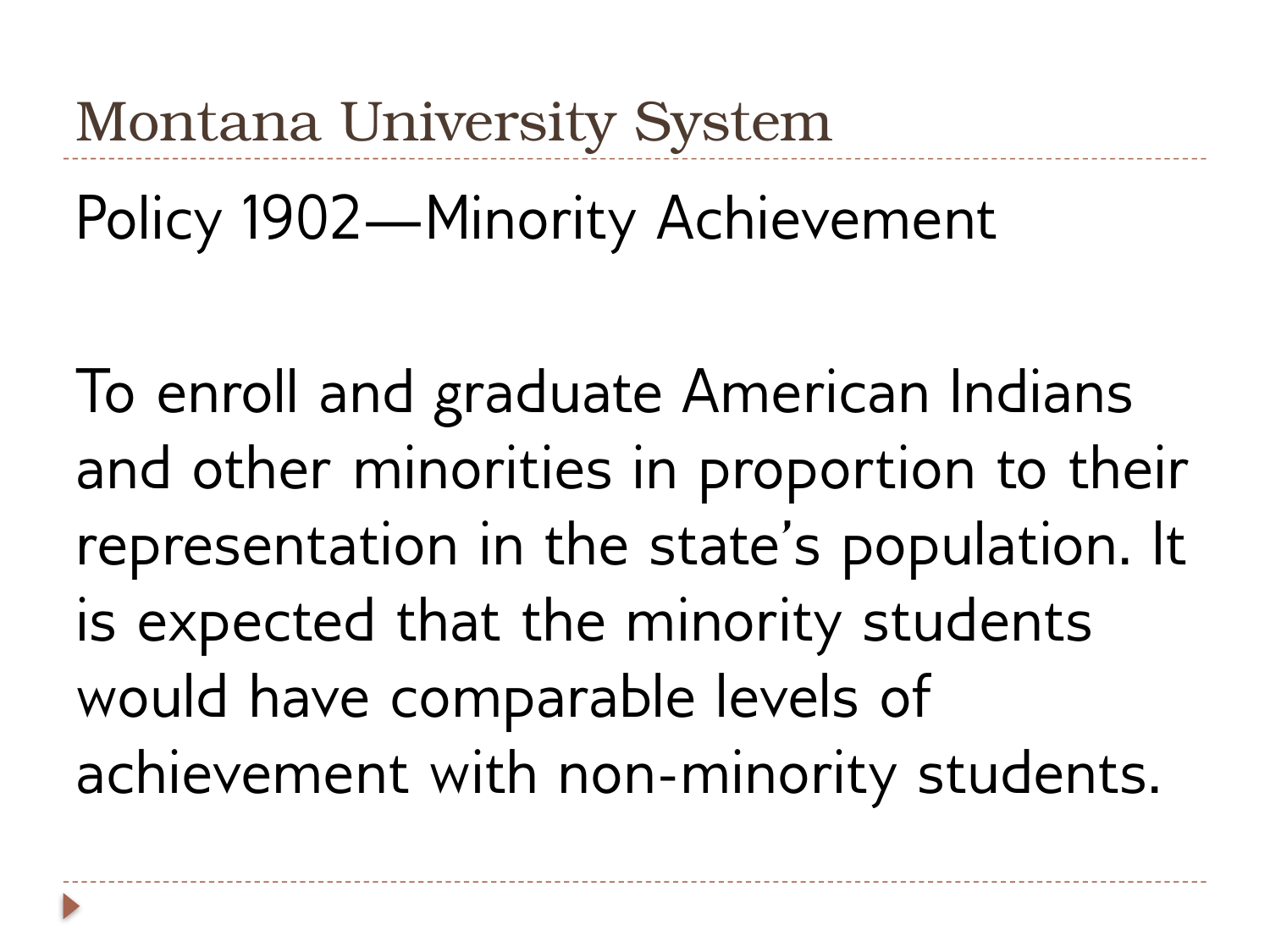

# Montana University System
Policy 1902—Minority Achievement

To enroll and graduate American Indians and other minorities in proportion to their representation in the state’s population. It is expected that the minority students would have comparable levels of achievement with non-minority students.